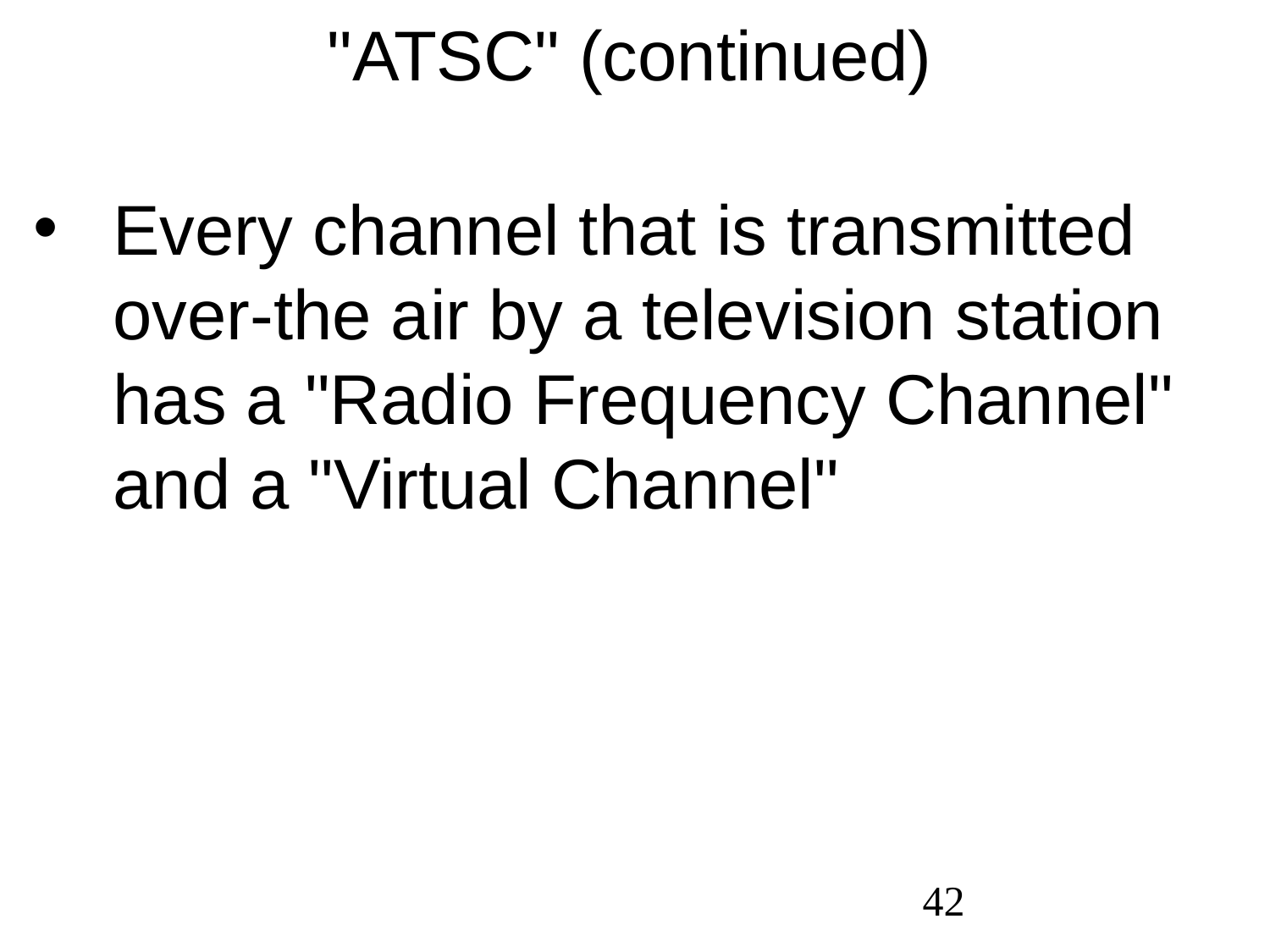

"ATSC" (continued)
Every channel that is transmitted over-the air by a television station has a "Radio Frequency Channel" and a "Virtual Channel"

42